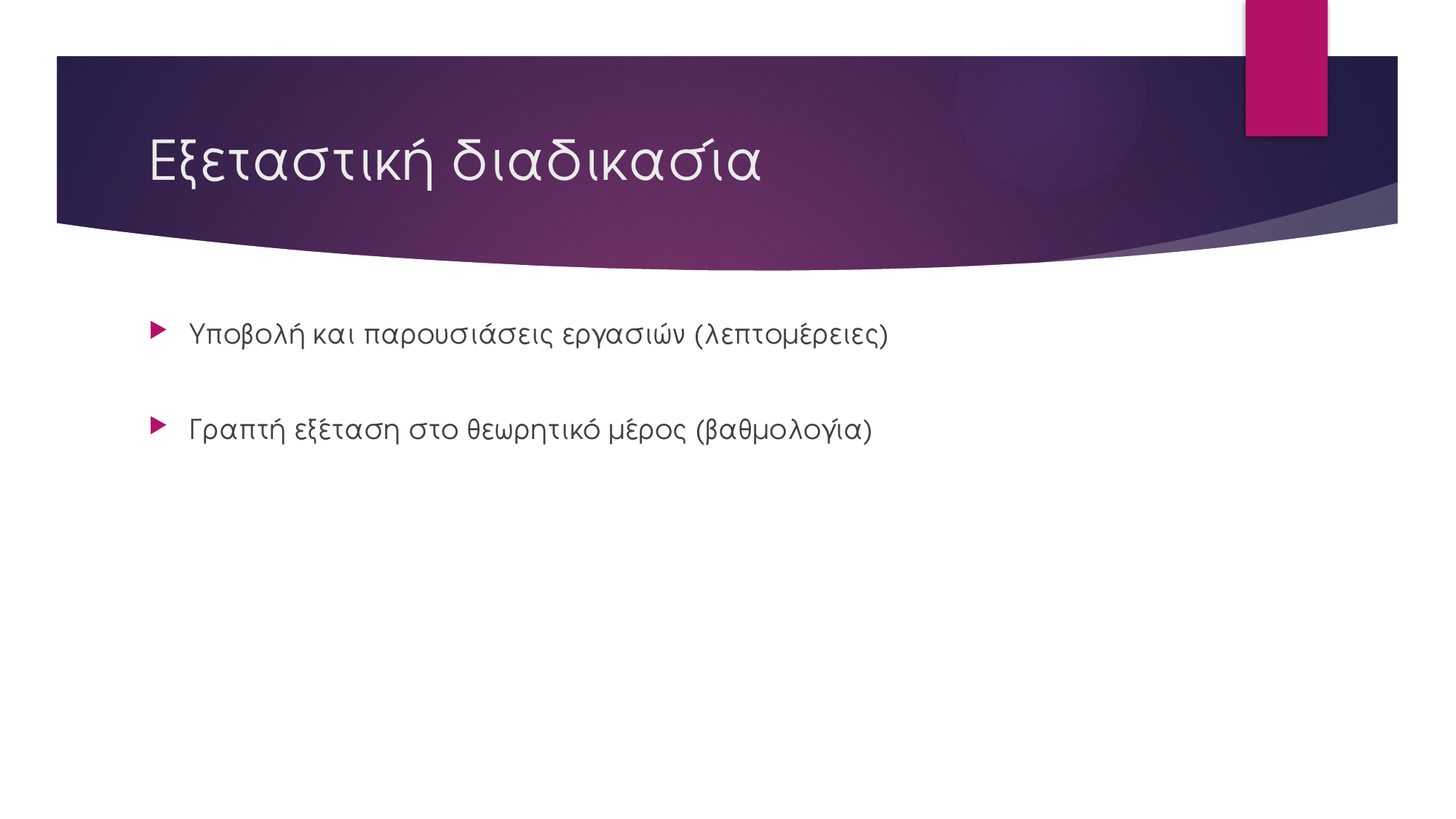

# Εξεταστική διαδικασία
Υποβολή και παρουσιάσεις εργασιών (λεπτομέρειες)

Γραπτή εξέταση στο θεωρητικό μέρος (βαθμολογία)